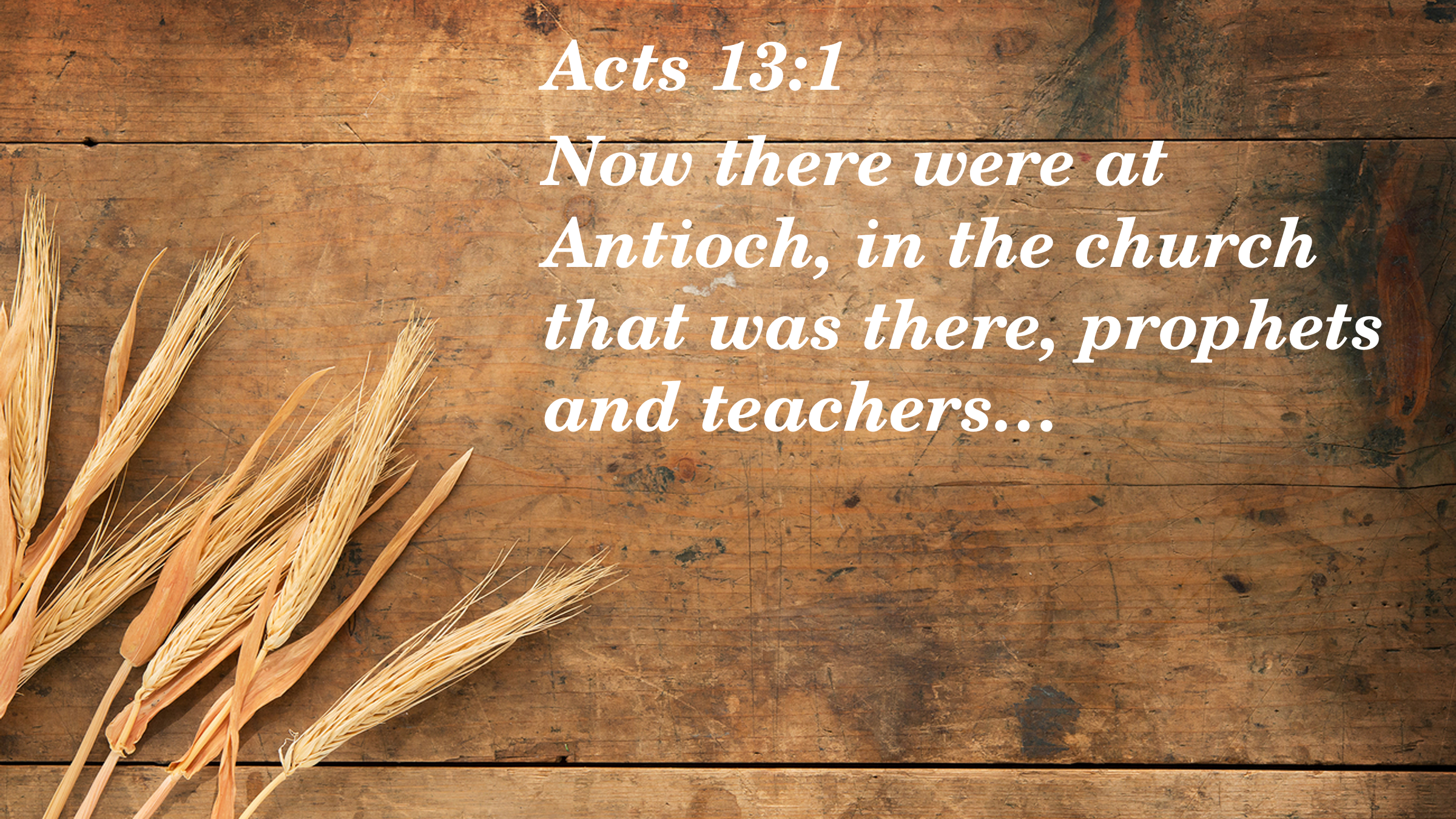

Acts 13:1
Now there were at Antioch, in the church that was there, prophets and teachers…